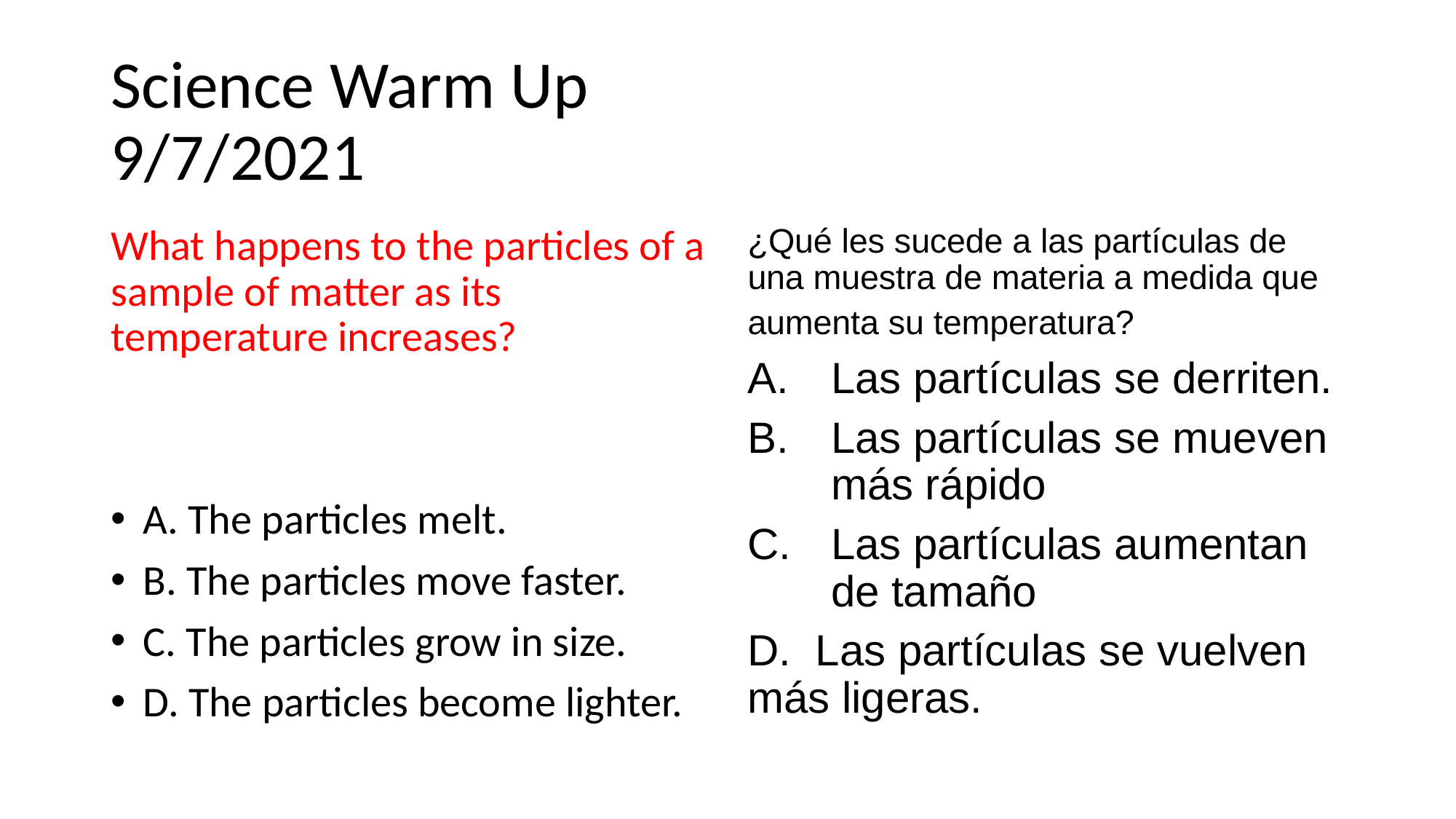

# Science Warm Up 9/7/2021
What happens to the particles of a sample of matter as its temperature increases?

A. The particles melt.
B. The particles move faster.
C. The particles grow in size.
D. The particles become lighter.

¿Qué les sucede a las partículas de una muestra de materia a medida que aumenta su temperatura?
Las partículas se derriten.
Las partículas se mueven más rápido
Las partículas aumentan de tamaño
D.  Las partículas se vuelven más ligeras.